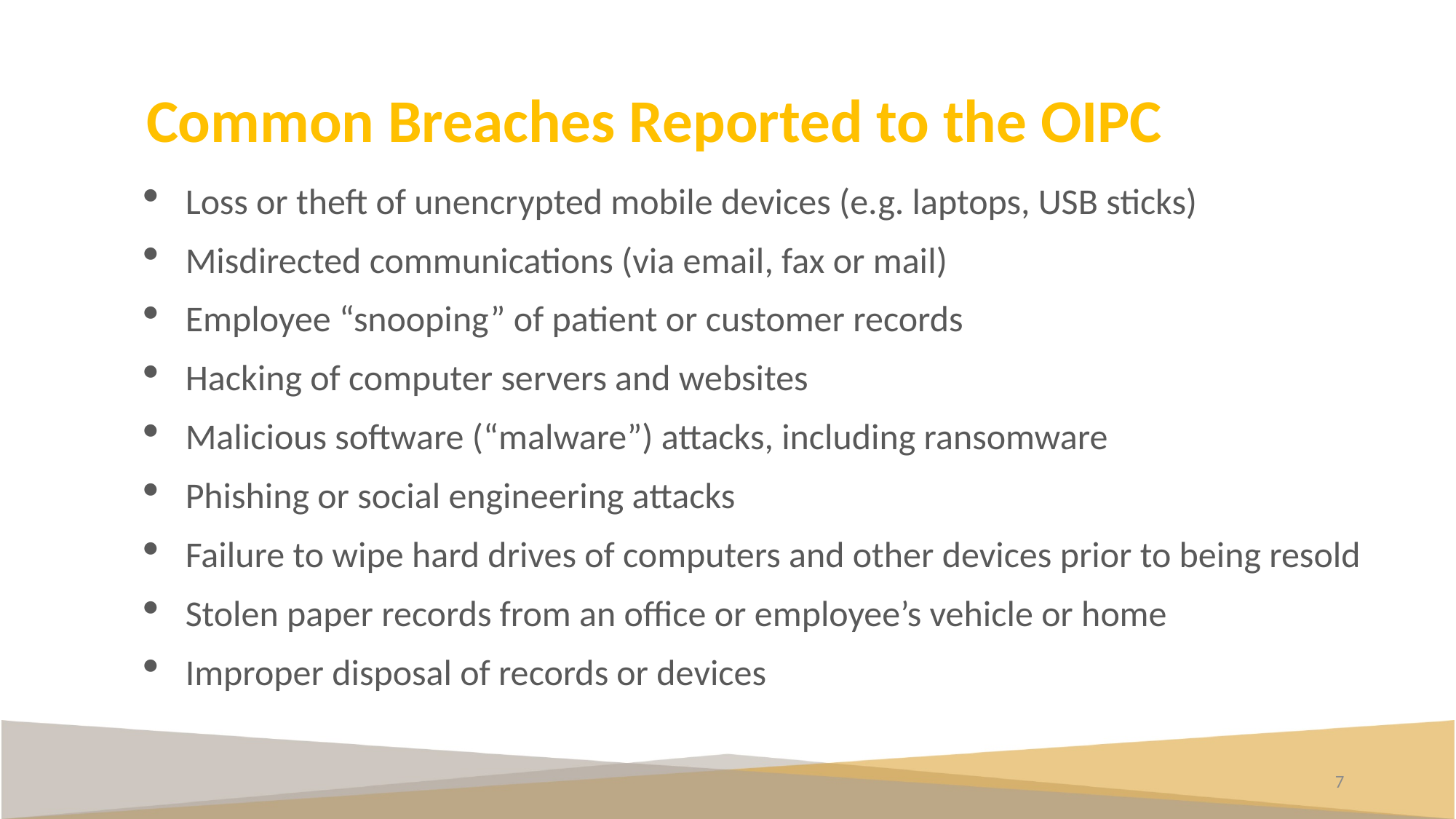

Common Breaches Reported to the OIPC
Loss or theft of unencrypted mobile devices (e.g. laptops, USB sticks)
Misdirected communications (via email, fax or mail)
Employee “snooping” of patient or customer records
Hacking of computer servers and websites
Malicious software (“malware”) attacks, including ransomware
Phishing or social engineering attacks
Failure to wipe hard drives of computers and other devices prior to being resold
Stolen paper records from an office or employee’s vehicle or home
Improper disposal of records or devices
7